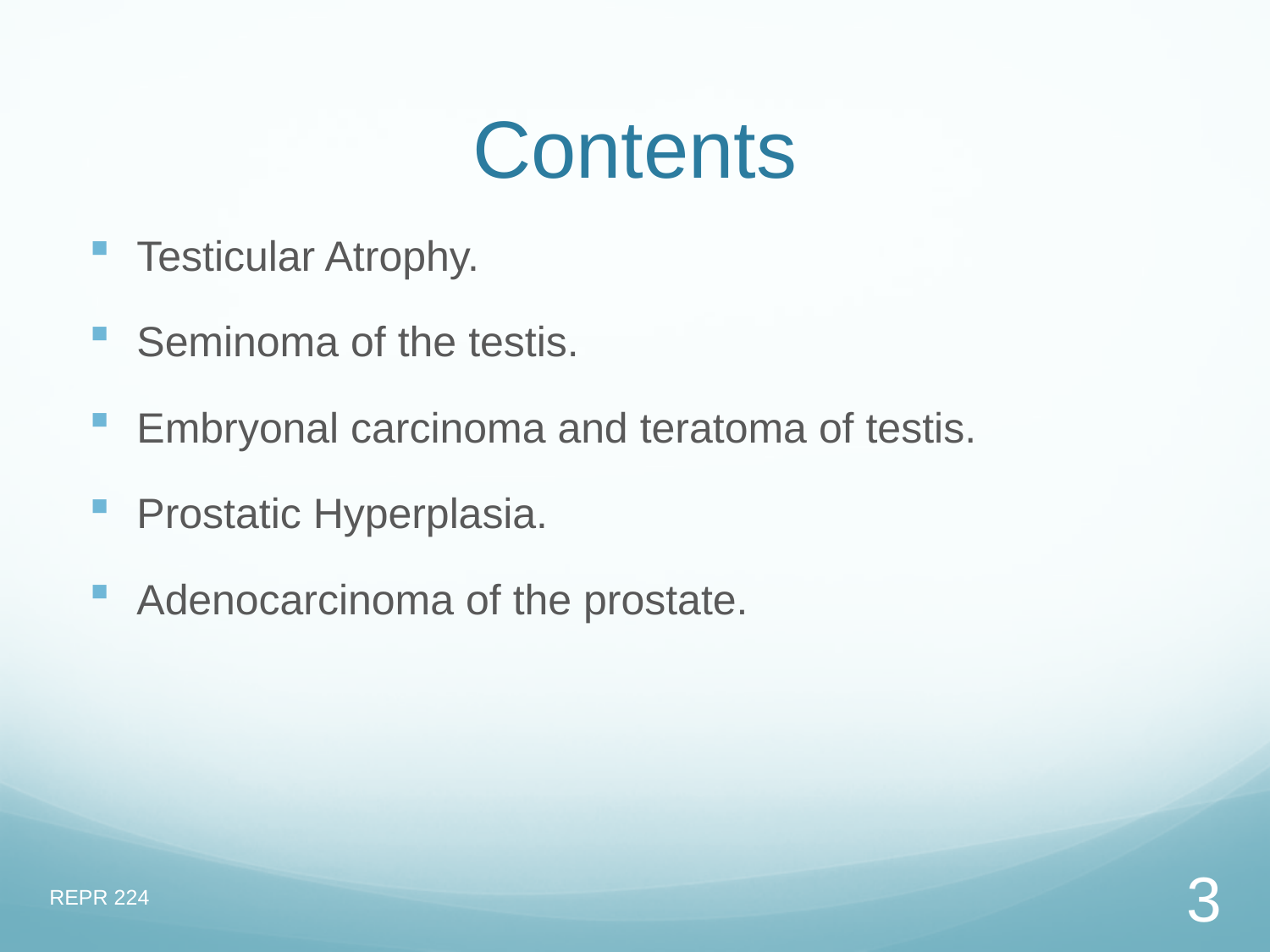

# Contents
Testicular Atrophy.
Seminoma of the testis.
Embryonal carcinoma and teratoma of testis.
Prostatic Hyperplasia.
Adenocarcinoma of the prostate.

REPR 224
3